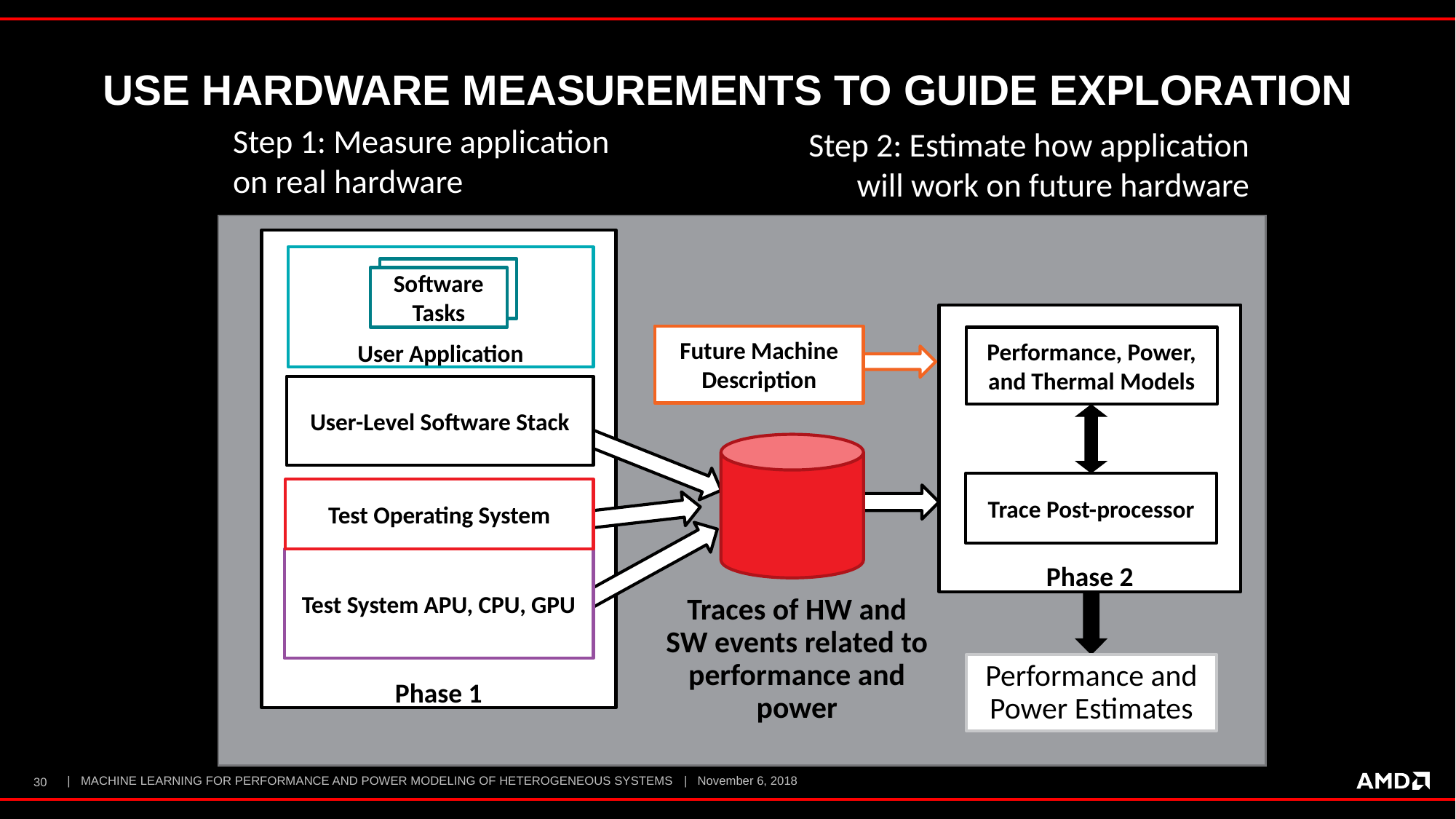

# Use Hardware Measurements to Guide Exploration
Step 1: Measure application on real hardware
Step 2: Estimate how application will work on future hardware

Phase 1

User Application

Software Tasks
Phase 2
Future Machine Description
Performance, Power, and Thermal Models

User-Level Software Stack

Trace Post-processor
Test Operating System

Test System APU, CPU, GPU
Traces of HW and SW events related to performance and power

Performance and Power Estimates
30